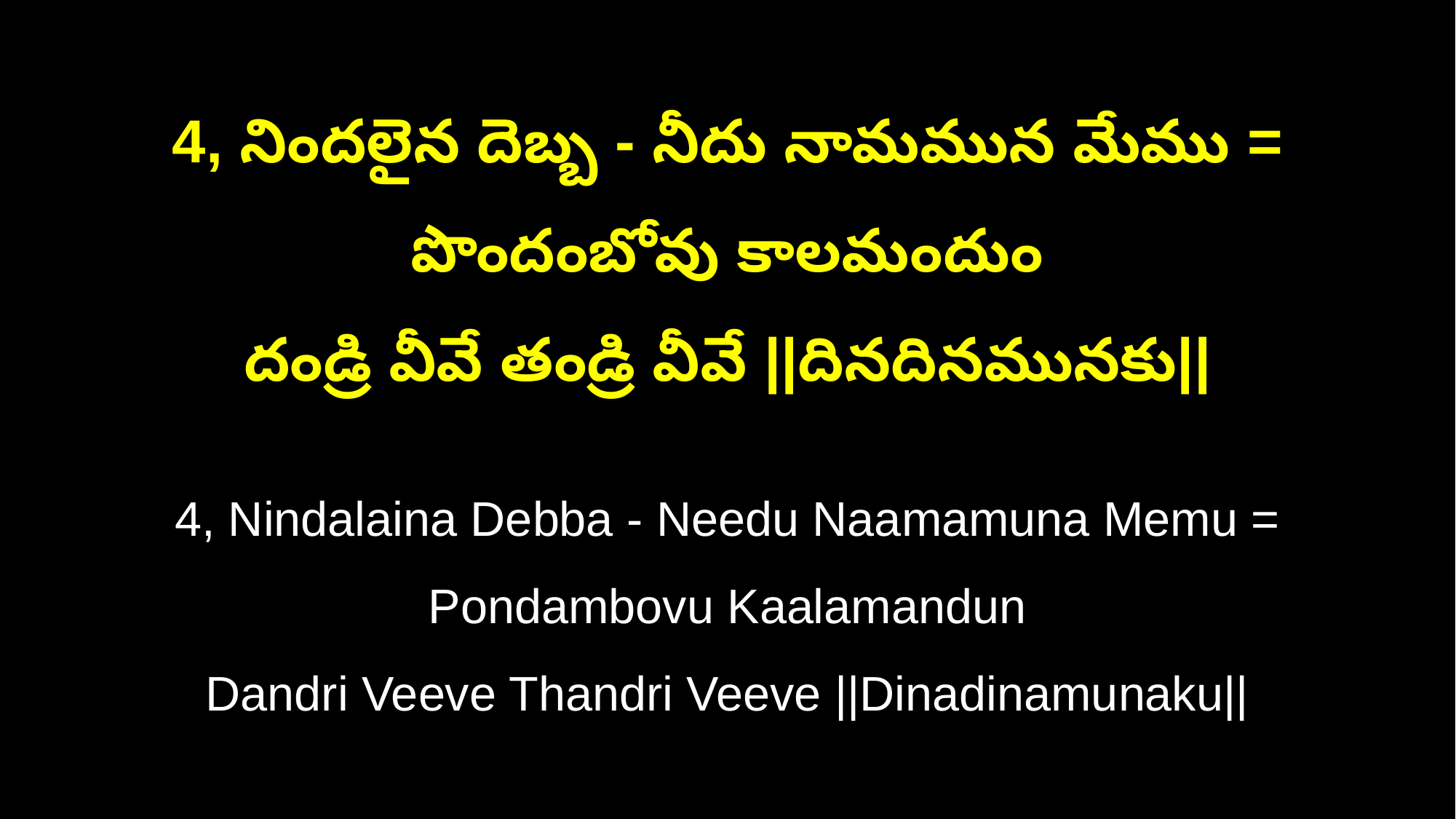

4, నిందలైన దెబ్బ - నీదు నామమున మేము = పొందంబోవు కాలమందుం
దండ్రి వీవే తండ్రి వీవే ||దినదినమునకు||
4, Nindalaina Debba - Needu Naamamuna Memu = Pondambovu Kaalamandun
Dandri Veeve Thandri Veeve ||Dinadinamunaku||